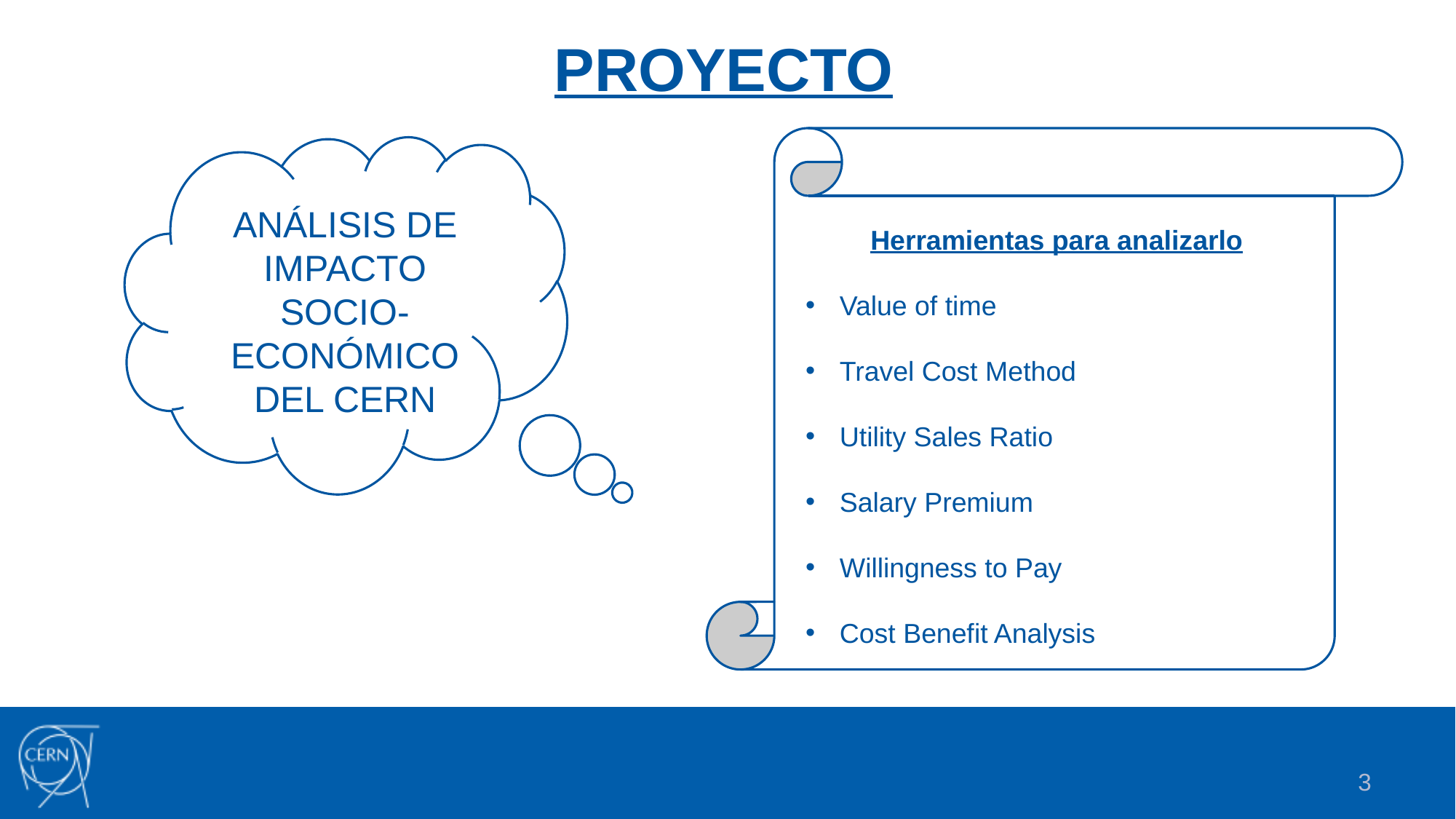

PROYECTO

ANÁLISIS DE IMPACTO SOCIO-ECONÓMICO DEL CERN
Herramientas para analizarlo

Value of time

Travel Cost Method

Utility Sales Ratio

Salary Premium

Willingness to Pay

Cost Benefit Analysis

3